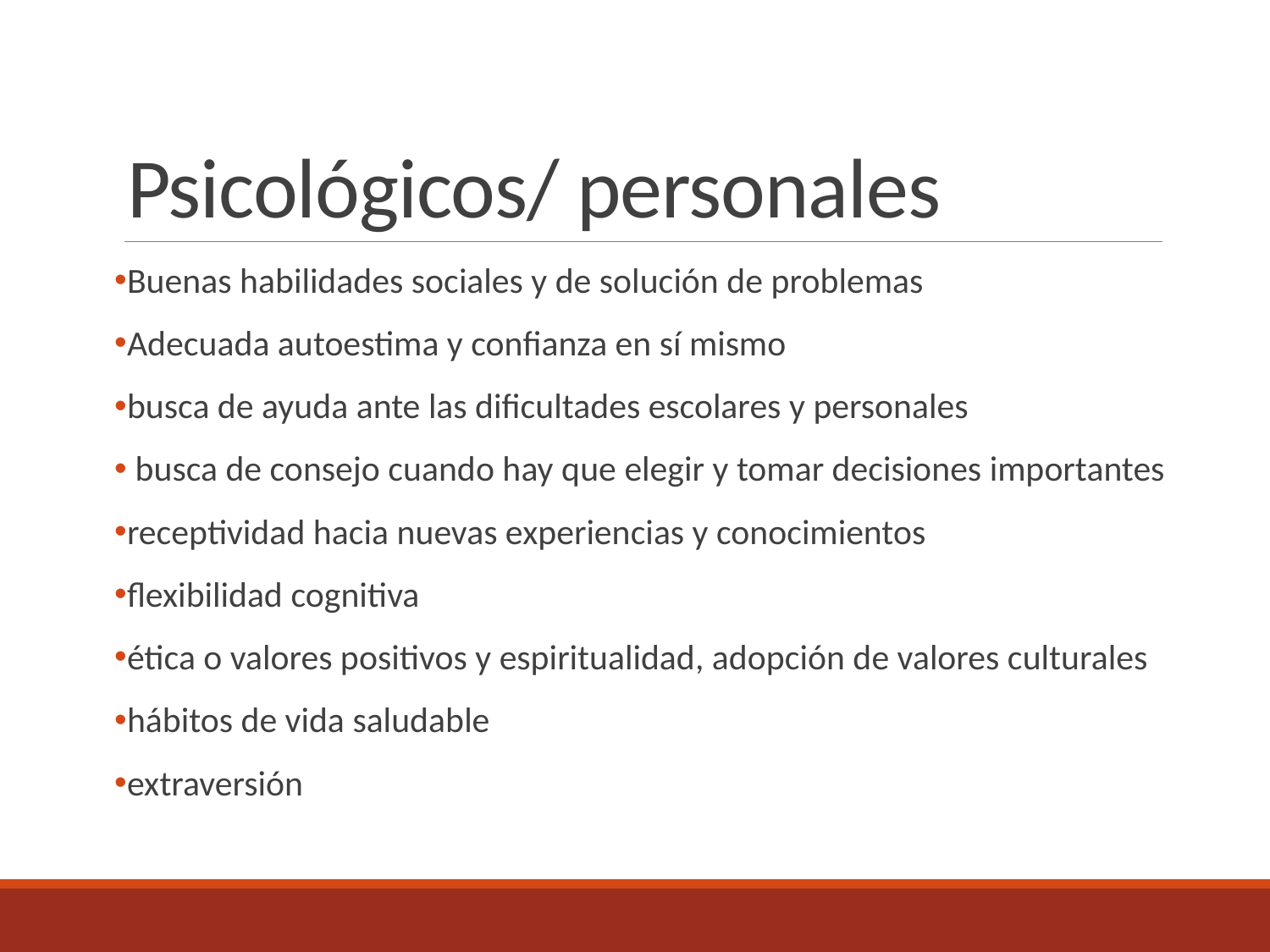

# Psicológicos/ personales
Buenas habilidades sociales y de solución de problemas
Adecuada autoestima y confianza en sí mismo
busca de ayuda ante las dificultades escolares y personales
 busca de consejo cuando hay que elegir y tomar decisiones importantes
receptividad hacia nuevas experiencias y conocimientos
flexibilidad cognitiva
ética o valores positivos y espiritualidad, adopción de valores culturales
hábitos de vida saludable
extraversión